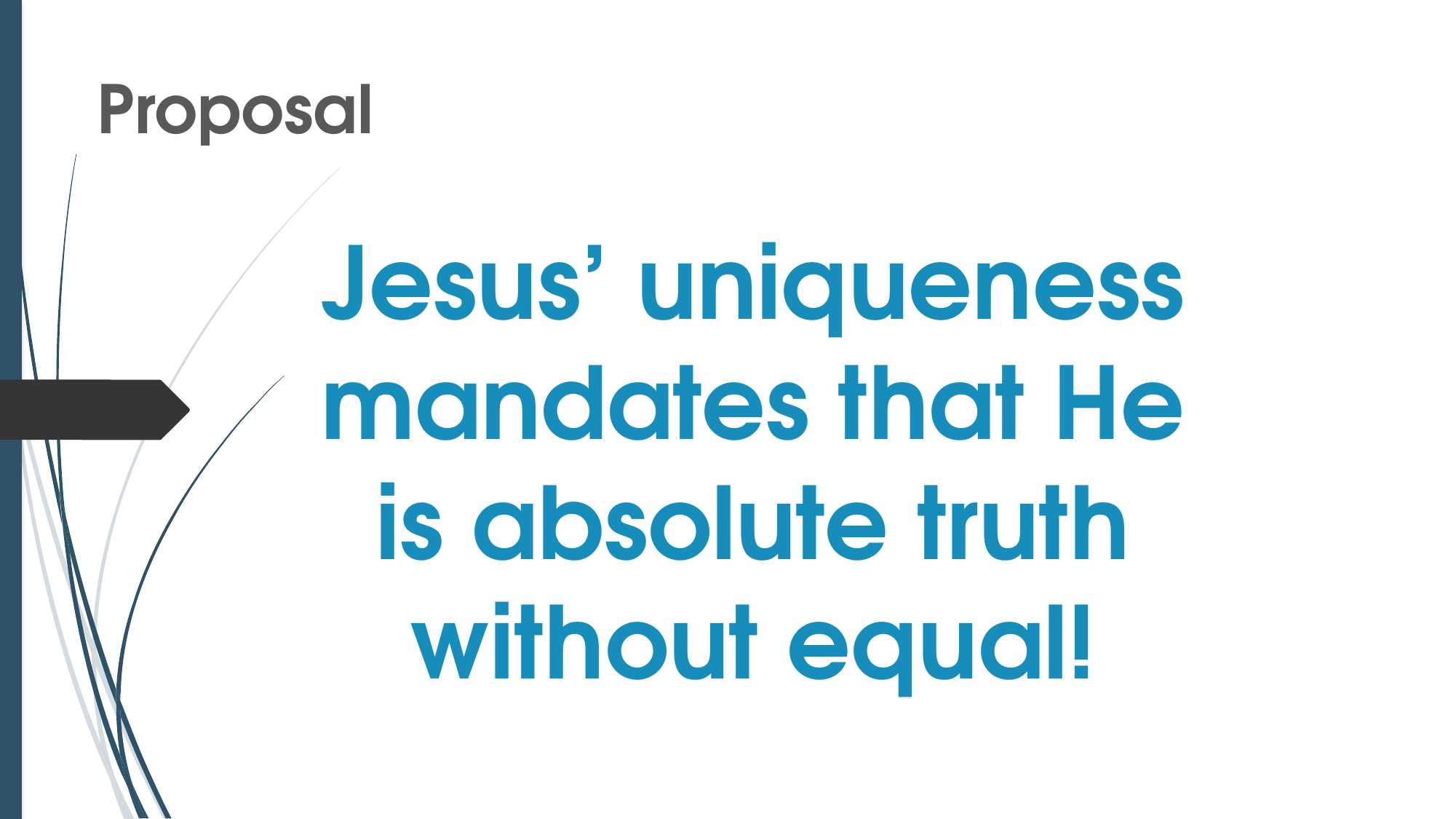

Proposal
# Jesus’ uniqueness mandates that He is absolute truth without equal!